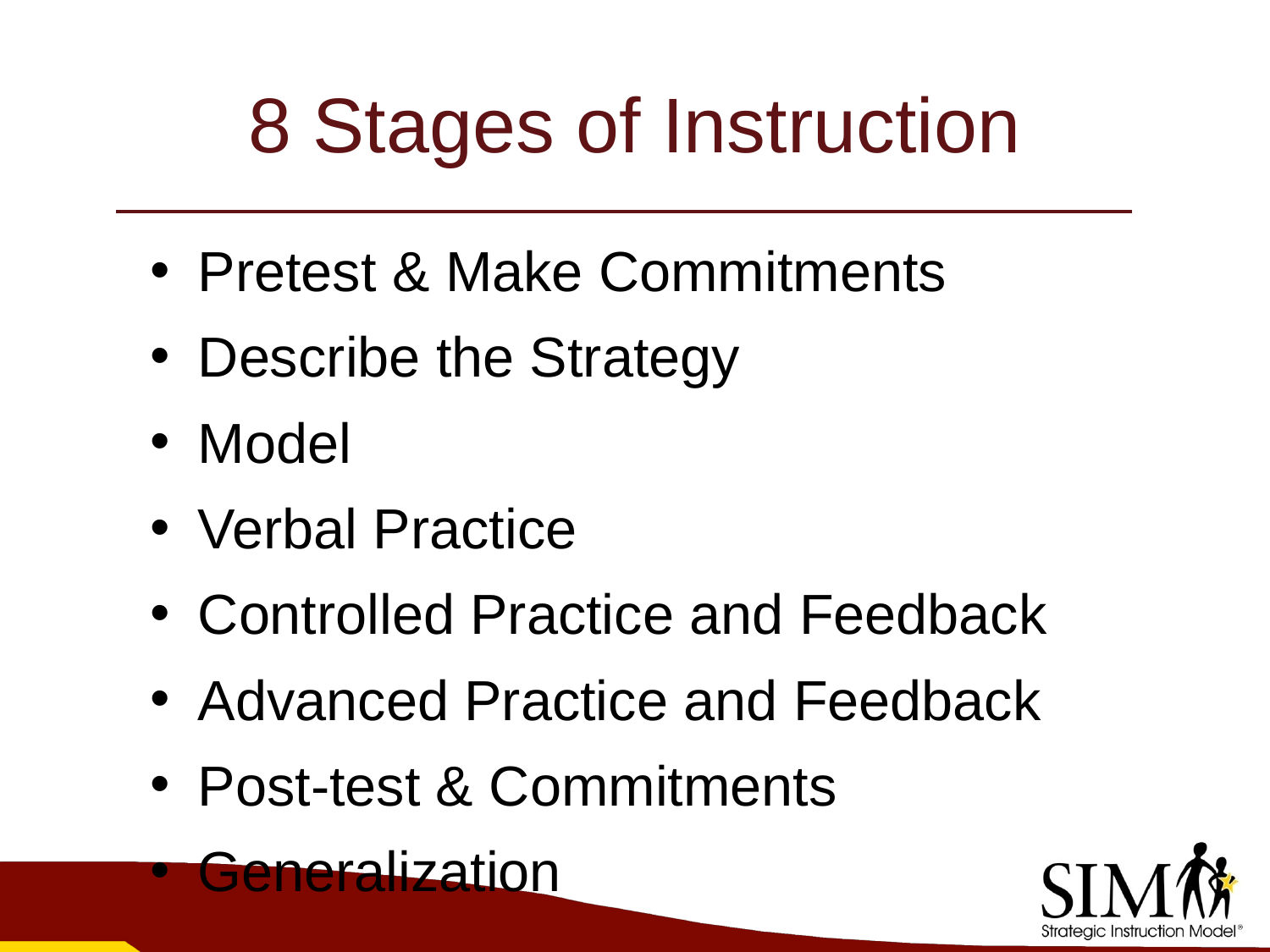

# 8 Stages of Instruction
Pretest & Make Commitments
Describe the Strategy
Model
Verbal Practice
Controlled Practice and Feedback
Advanced Practice and Feedback
Post-test & Commitments
Generalization